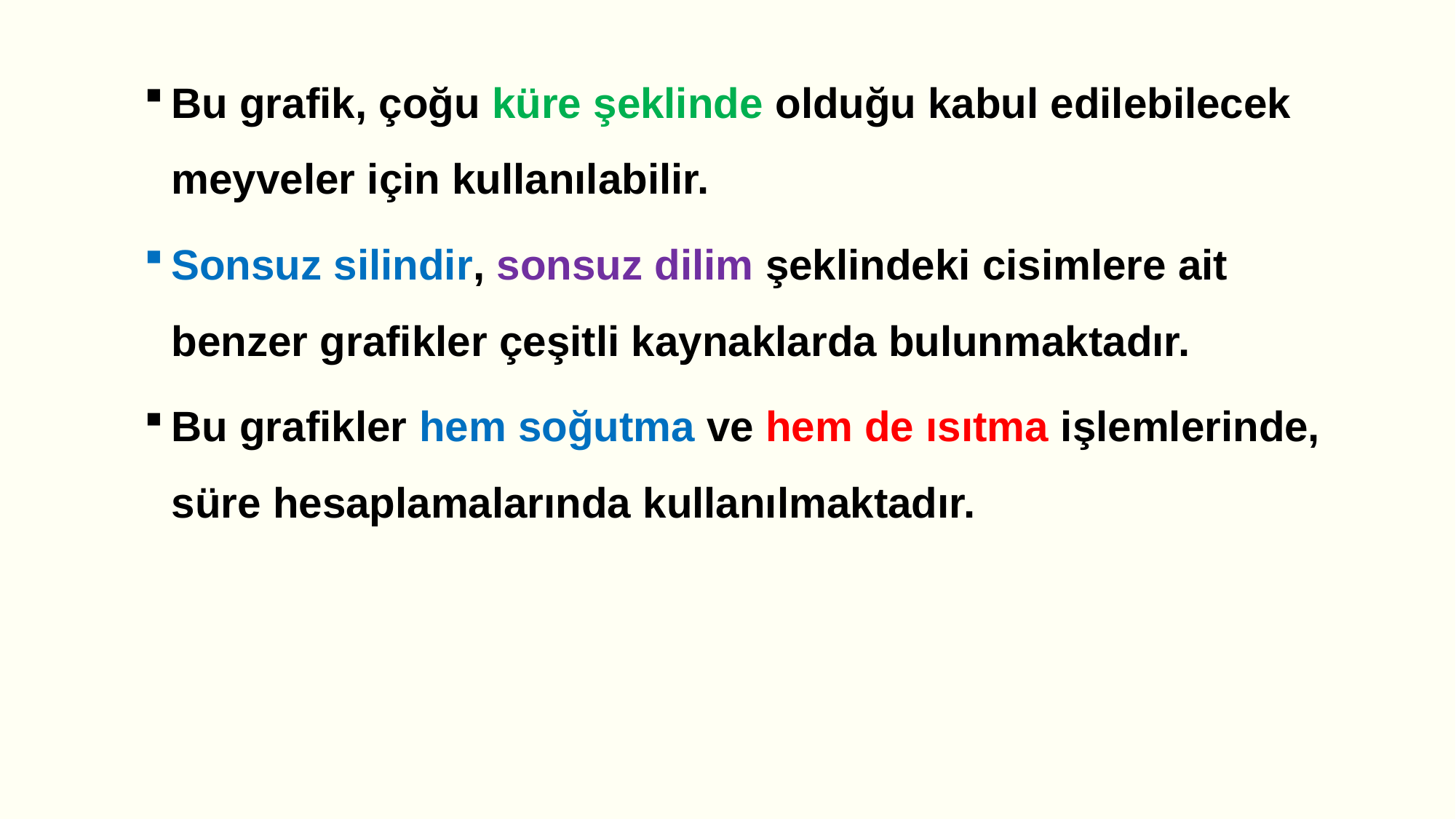

Bu grafik, çoğu küre şeklinde olduğu kabul edilebilecek meyveler için kullanılabilir.
Sonsuz silindir, sonsuz dilim şeklindeki cisimlere ait benzer grafikler çeşitli kaynaklarda bulunmaktadır.
Bu grafikler hem soğutma ve hem de ısıtma işlemlerinde, süre hesaplamalarında kullanılmaktadır.